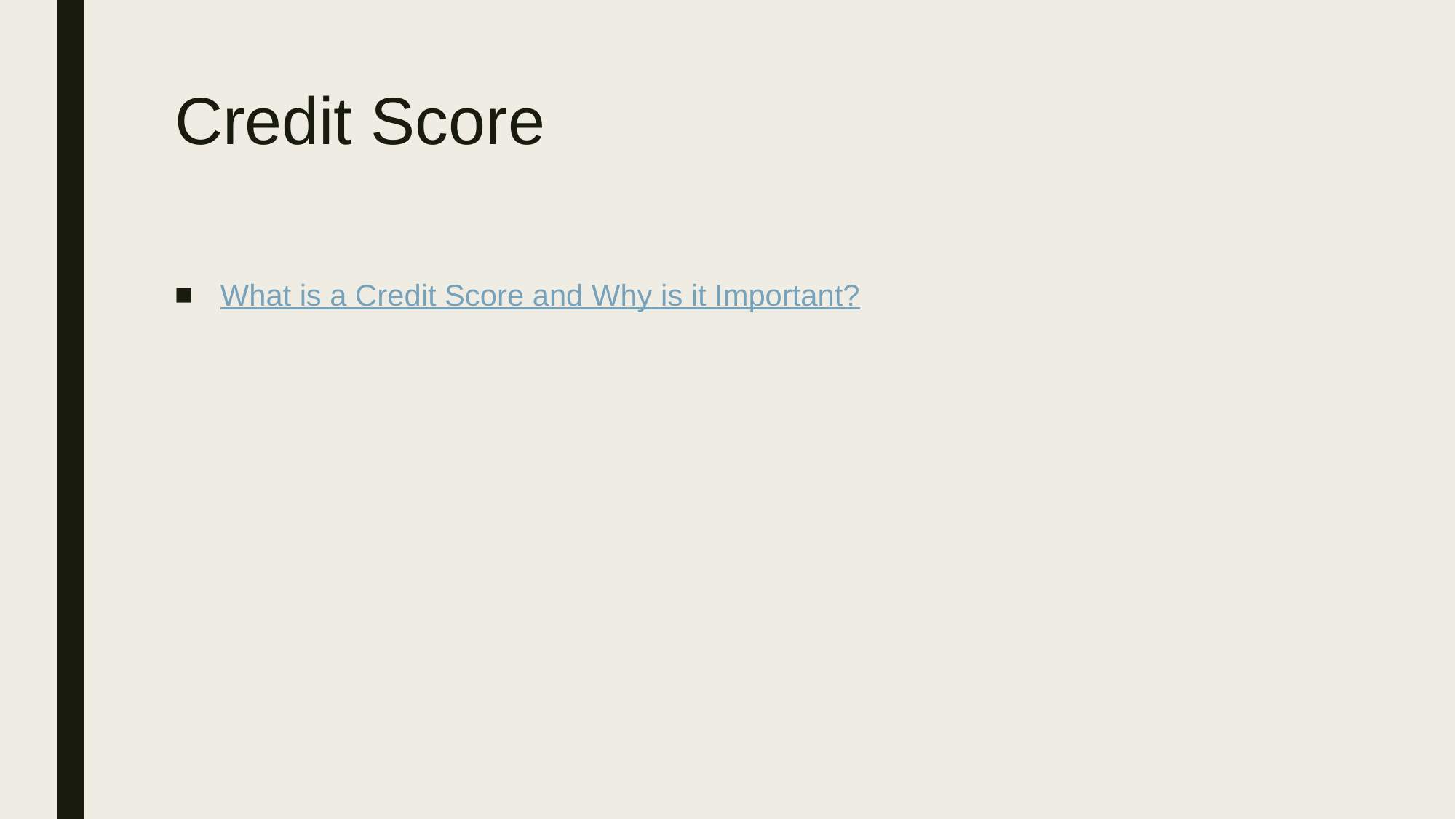

# Credit Score
What is a Credit Score and Why is it Important?